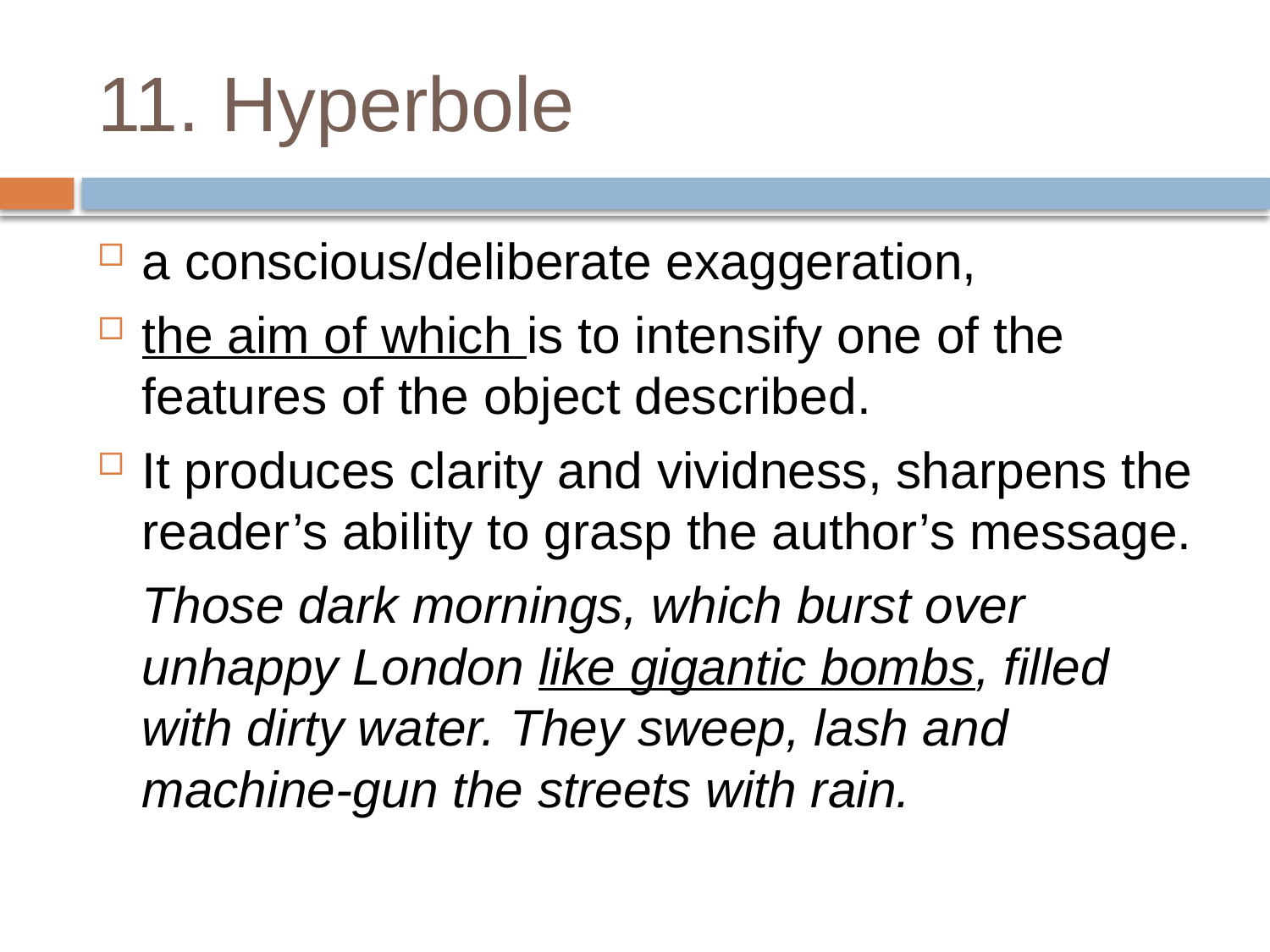

# 11. Hyperbole
a conscious/deliberate exaggeration,
the aim of which is to intensify one of the features of the object described.
It produces clarity and vividness, sharpens the reader’s ability to grasp the author’s message.
	Those dark mornings, which burst over unhappy London like gigantic bombs, filled with dirty water. They sweep, lash and machine-gun the streets with rain.